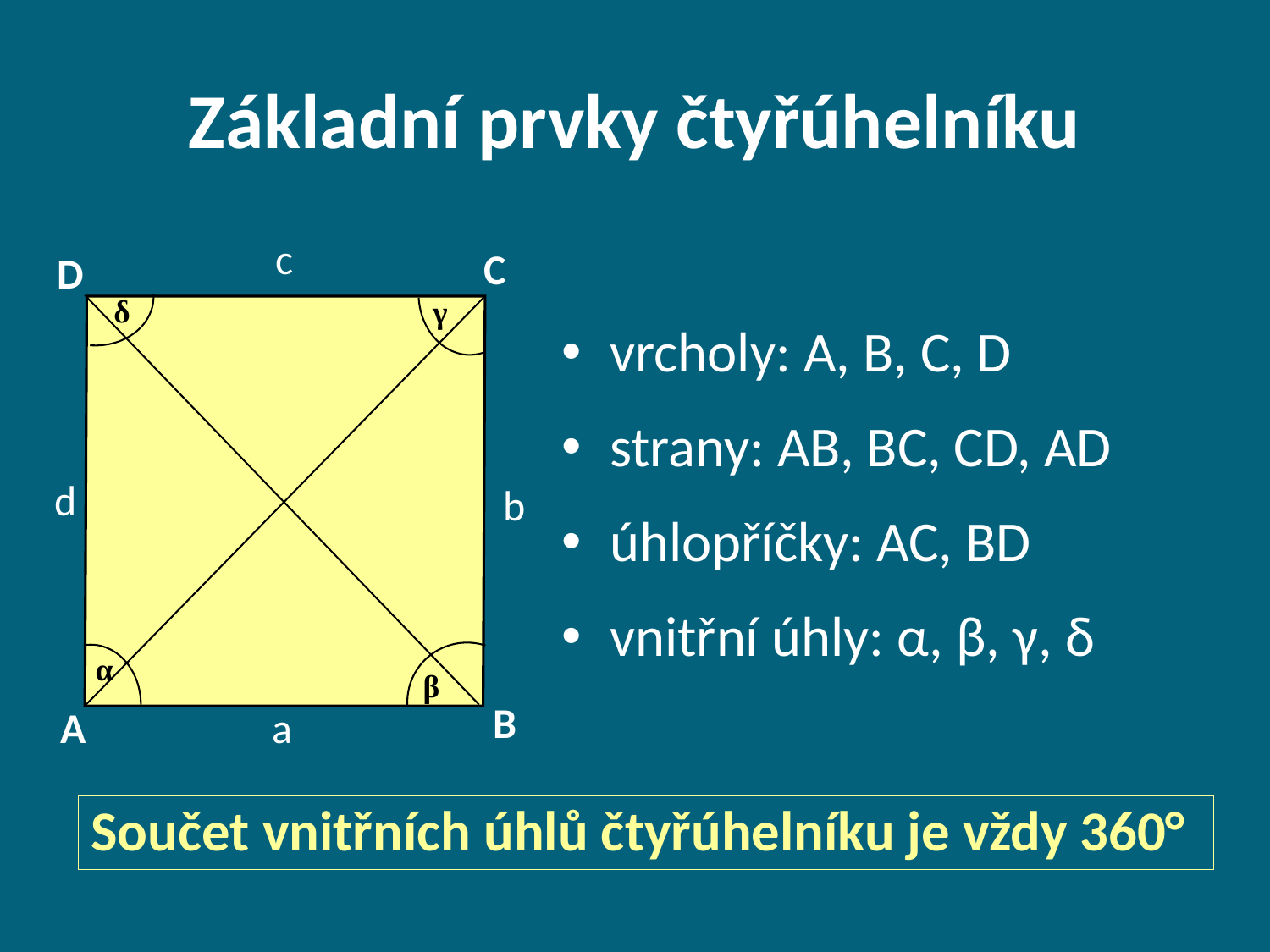

# Základní prvky čtyřúhelníku
c
C
D

vrcholy: A, B, C, D

strany: AB, BC, CD, AD

úhlopříčky: AC, BD

vnitřní úhly: α, β, γ, δ
δ
γ

d
b
α

β
B
A
a
Součet vnitřních úhlů čtyřúhelníku je vždy 360°